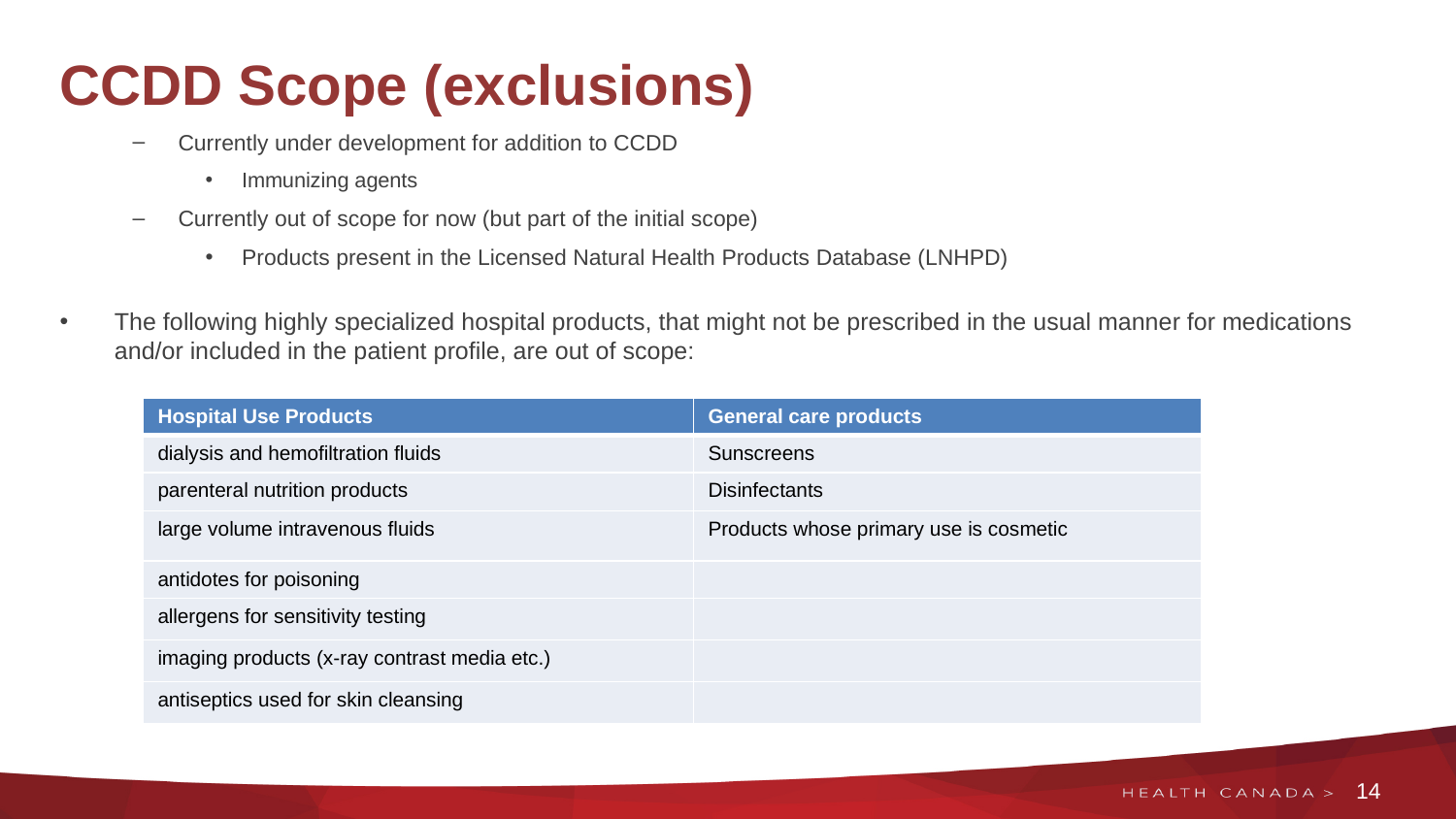

# CCDD Scope (exclusions)
Currently under development for addition to CCDD
Immunizing agents
Currently out of scope for now (but part of the initial scope)
Products present in the Licensed Natural Health Products Database (LNHPD)
The following highly specialized hospital products, that might not be prescribed in the usual manner for medications and/or included in the patient profile, are out of scope:

| Hospital Use Products | General care products |
| --- | --- |
| dialysis and hemofiltration fluids | Sunscreens |
| parenteral nutrition products | Disinfectants |
| large volume intravenous fluids | Products whose primary use is cosmetic |
| antidotes for poisoning |  |
| allergens for sensitivity testing |  |
| imaging products (x-ray contrast media etc.) |  |
| antiseptics used for skin cleansing |  |
14